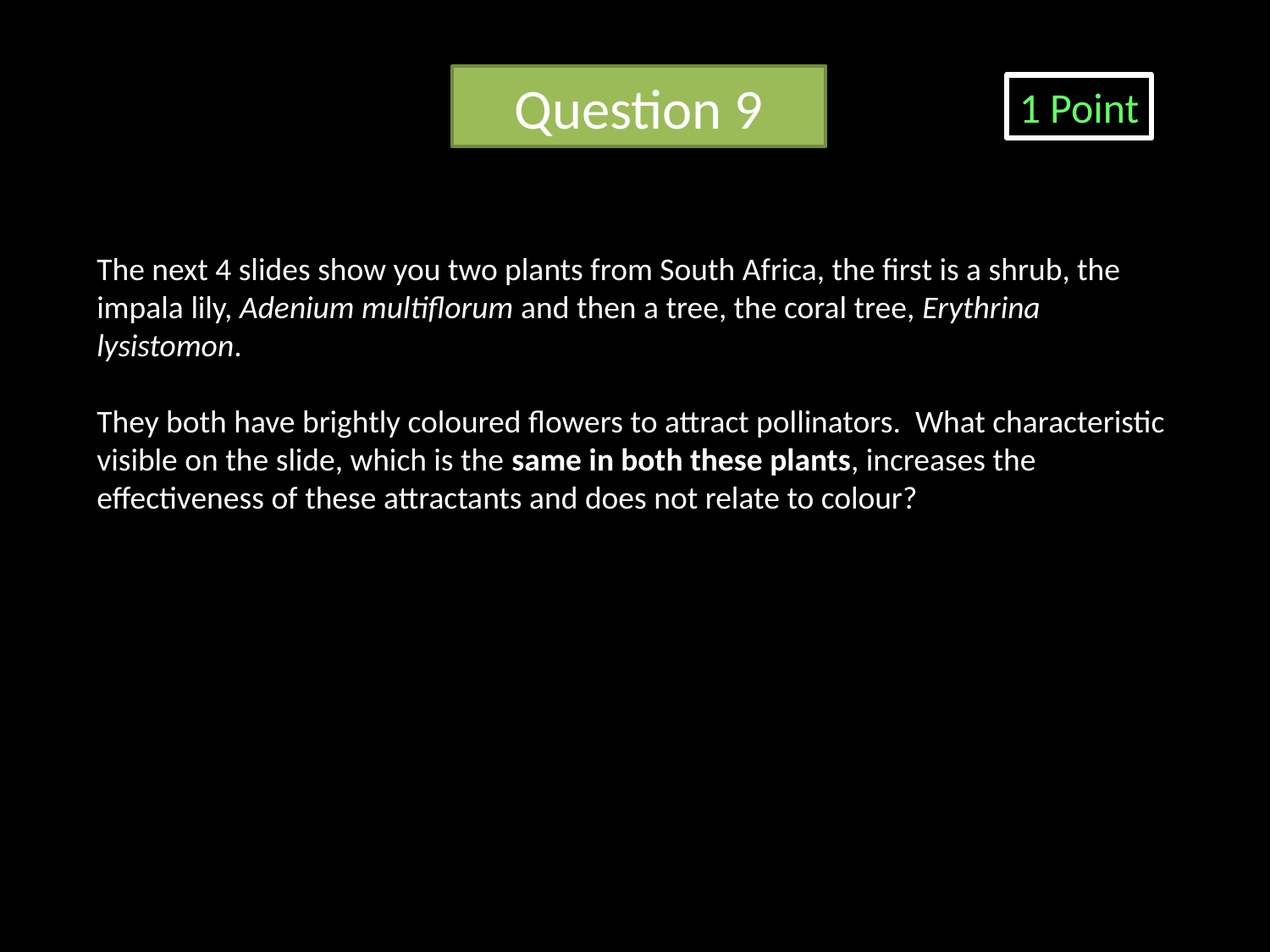

Question 9
1 Point
The next 4 slides show you two plants from South Africa, the first is a shrub, the impala lily, Adenium multiflorum and then a tree, the coral tree, Erythrina lysistomon.

They both have brightly coloured flowers to attract pollinators.  What characteristic visible on the slide, which is the same in both these plants, increases the effectiveness of these attractants and does not relate to colour?